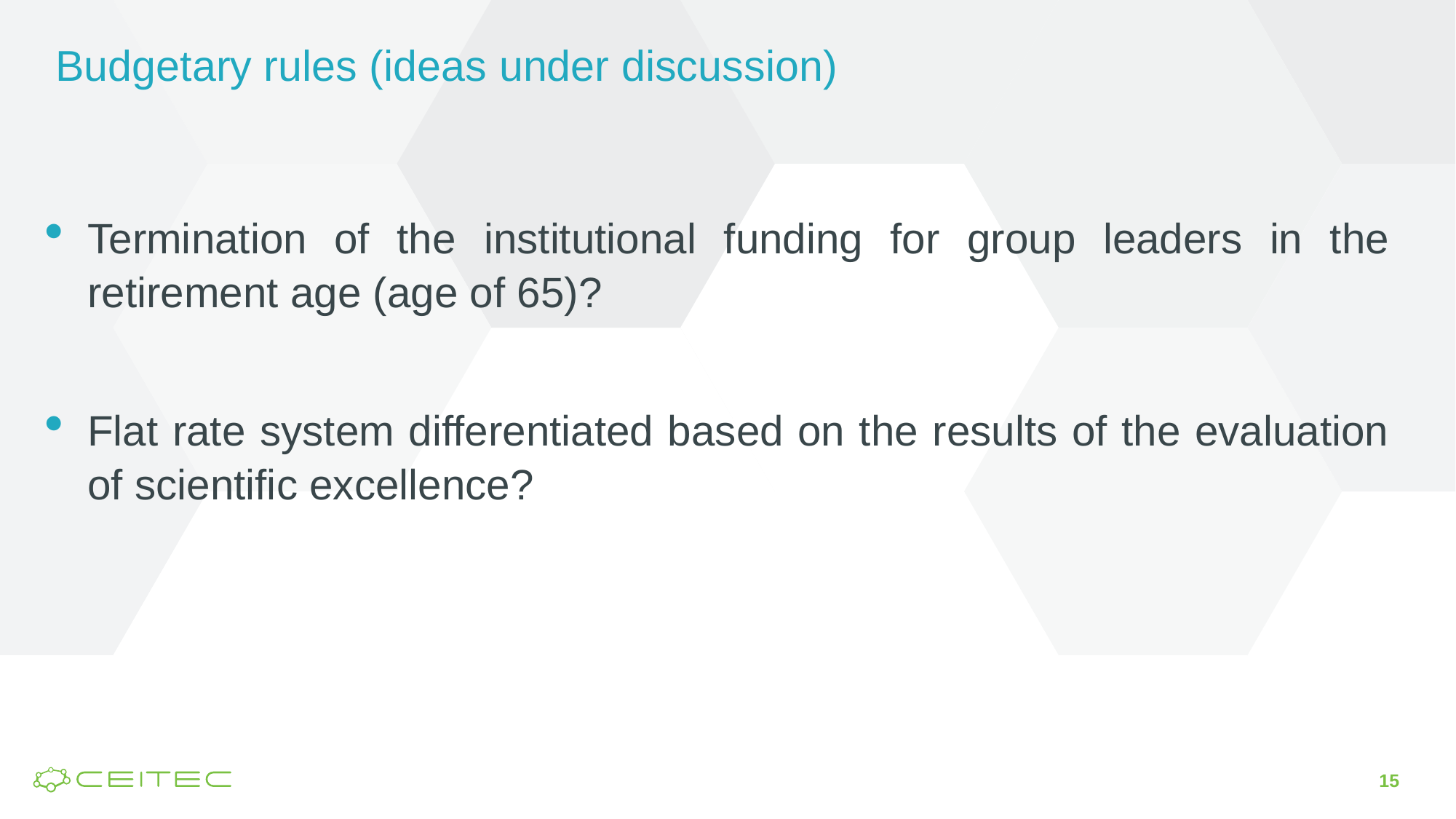

# Budgetary rules (ideas under discussion)

Termination of the institutional funding for group leaders in the retirement age (age of 65)?

Flat rate system differentiated based on the results of the evaluation of scientific excellence?

15